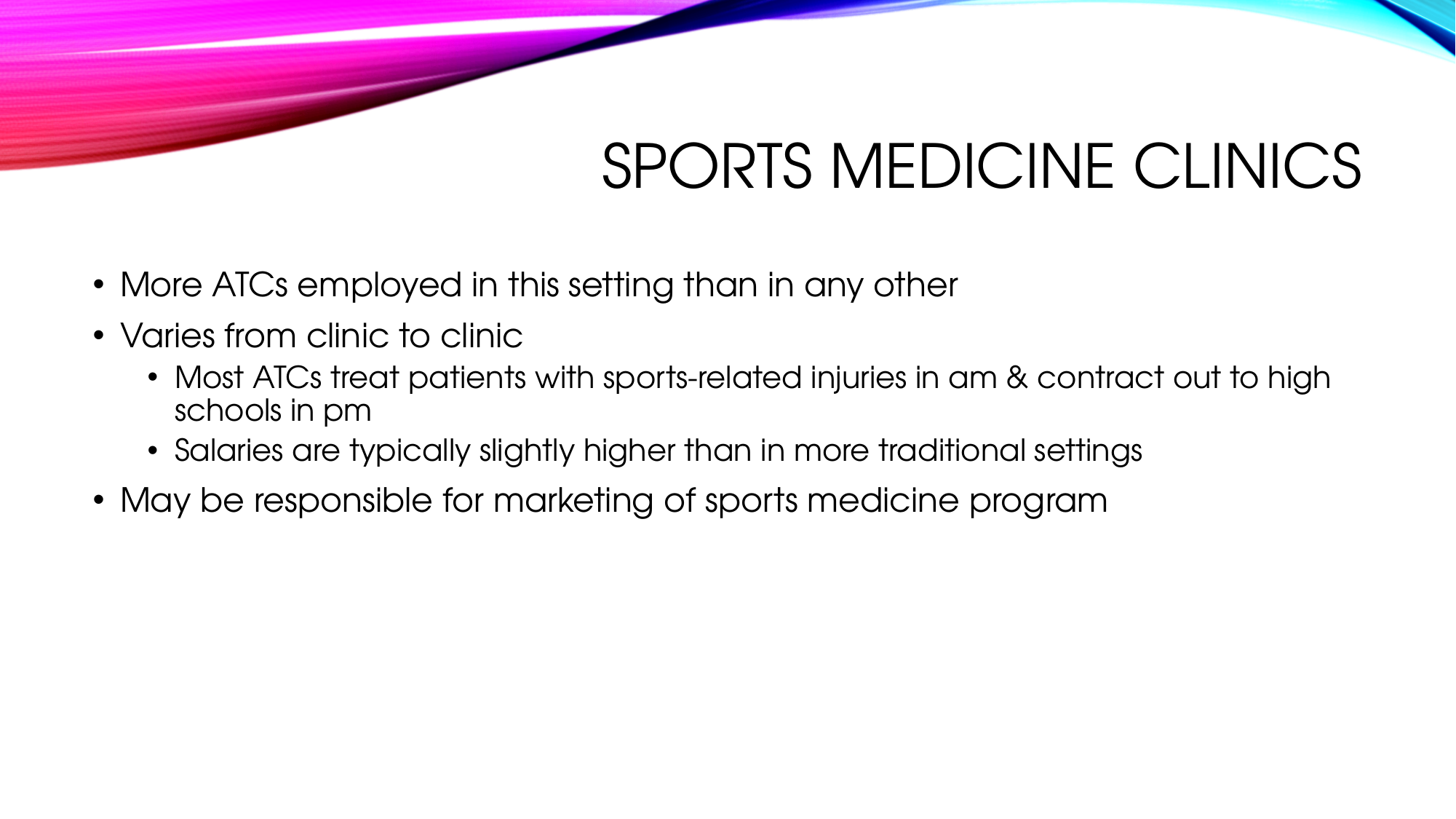

# Sports Medicine Clinics
More ATCs employed in this setting than in any other
Varies from clinic to clinic
Most ATCs treat patients with sports-related injuries in am & contract out to high schools in pm
Salaries are typically slightly higher than in more traditional settings
May be responsible for marketing of sports medicine program